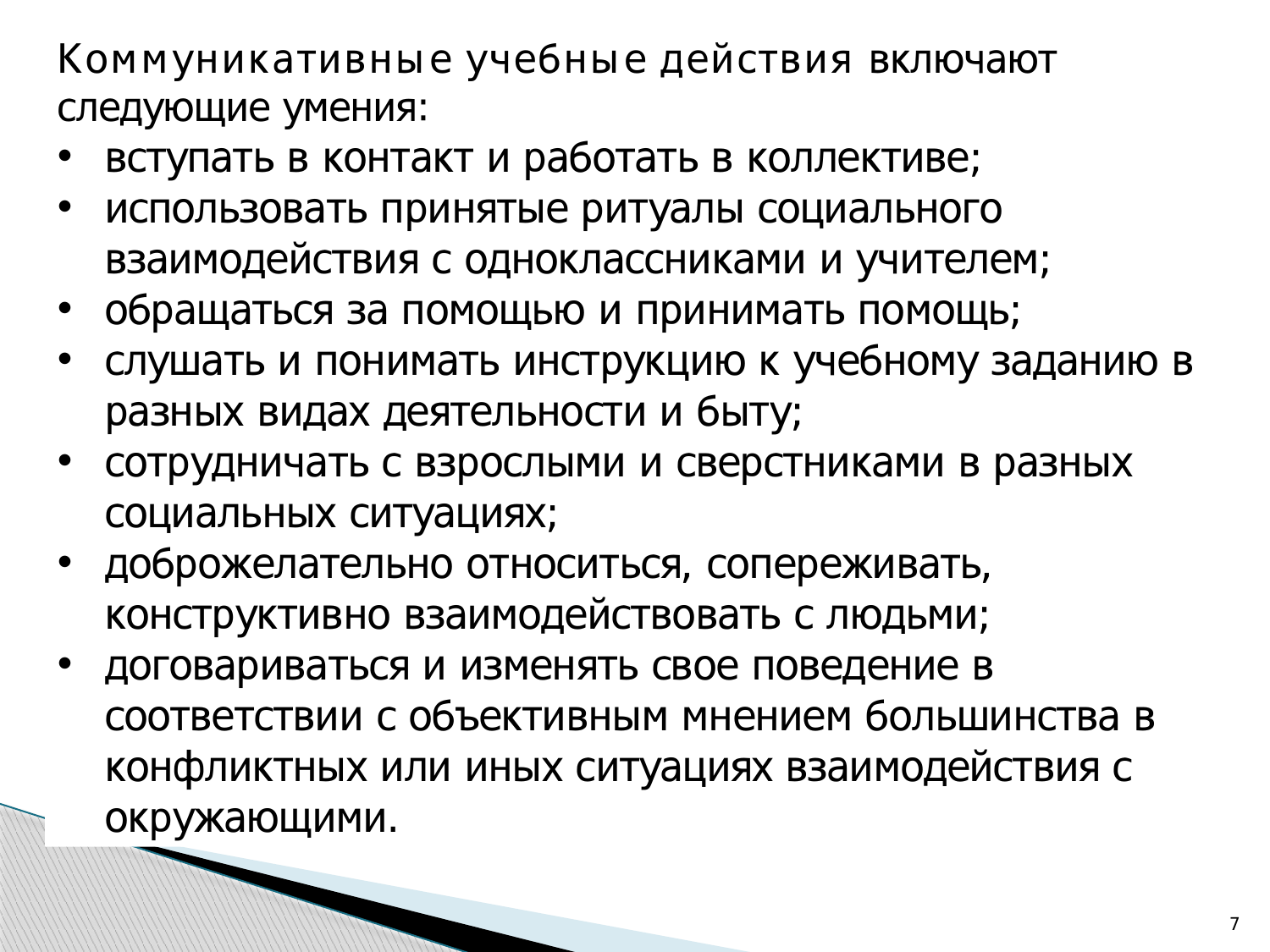

Коммуникативные учебные действия включают следующие умения:
вступать в контакт и работать в коллективе;
использовать принятые ритуалы социального взаимодействия с одноклассниками и учителем;
обращаться за помощью и принимать помощь;
слушать и понимать инструкцию к учебному заданию в разных видах деятельности и быту;
сотрудничать с взрослыми и сверстниками в разных социальных ситуациях;
доброжелательно относиться, сопереживать, конструктивно взаимодействовать с людьми;
договариваться и изменять свое поведение в соответствии с объективным мнением большинства в конфликтных или иных ситуациях взаимодействия с окружающими.
7